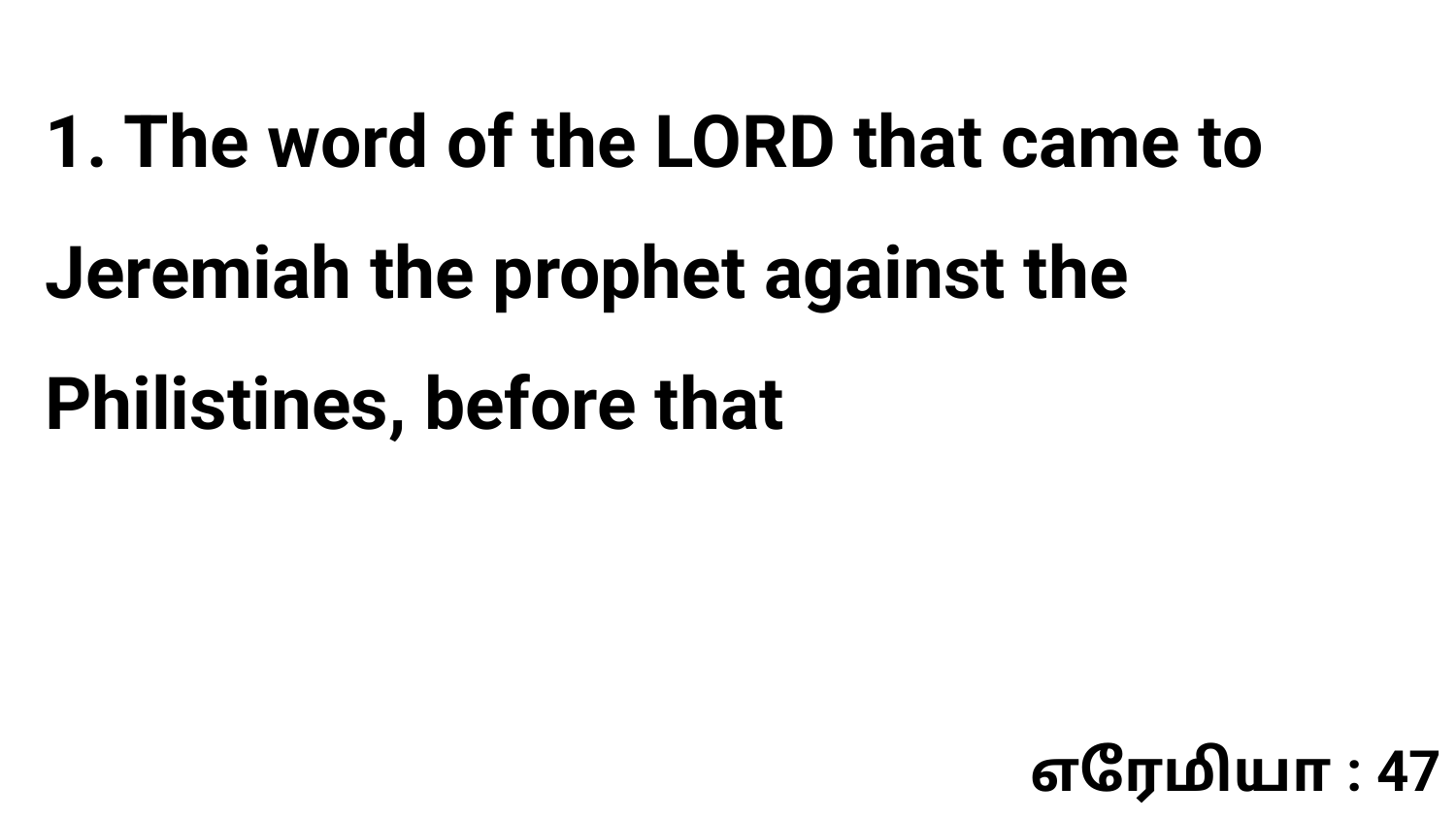

1. The word of the LORD that came to Jeremiah the prophet against the Philistines, before that
எரேமியா : 47